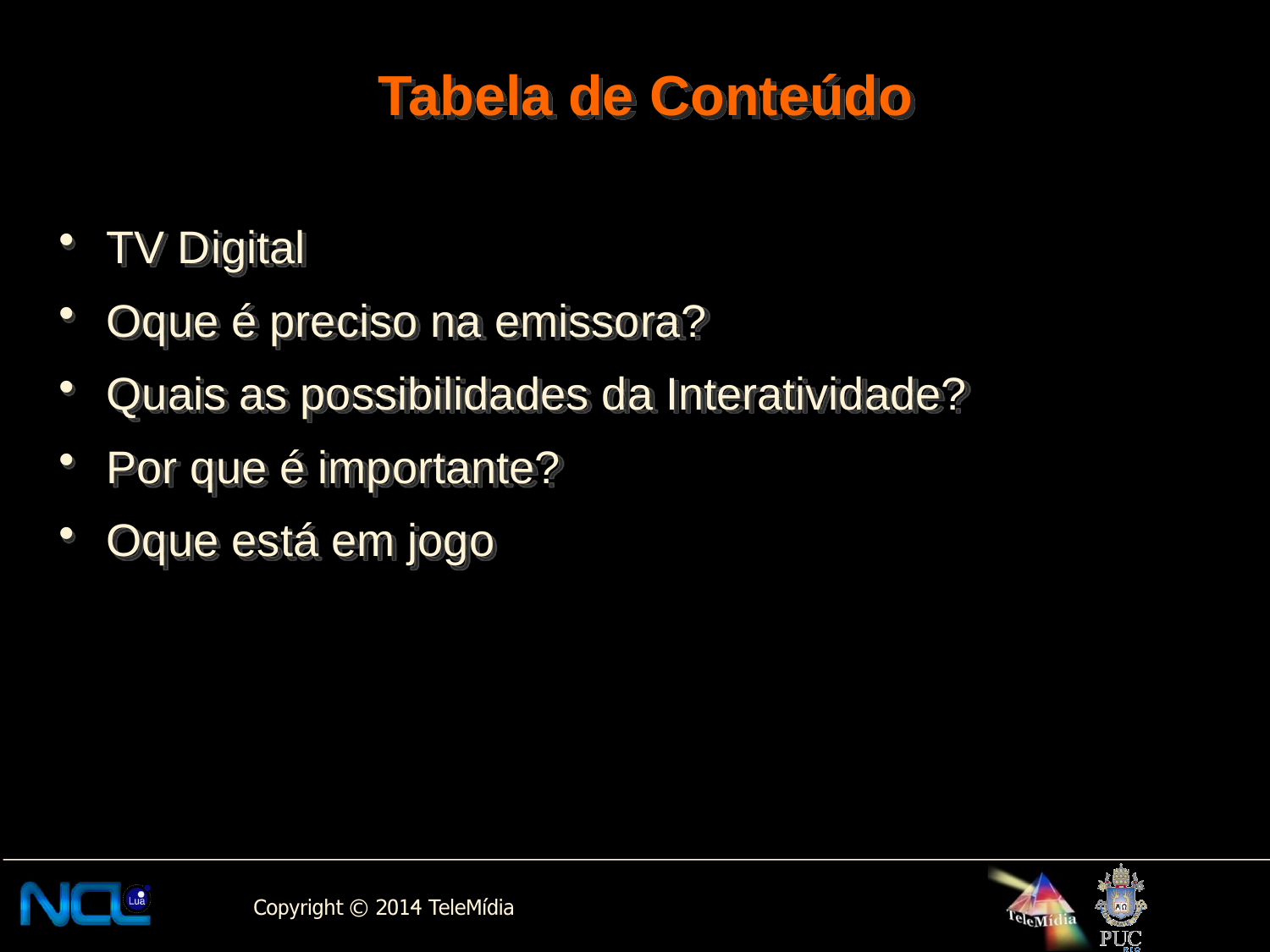

# Tabela de Conteúdo
TV Digital
Oque é preciso na emissora?
Quais as possibilidades da Interatividade?
Por que é importante?
Oque está em jogo